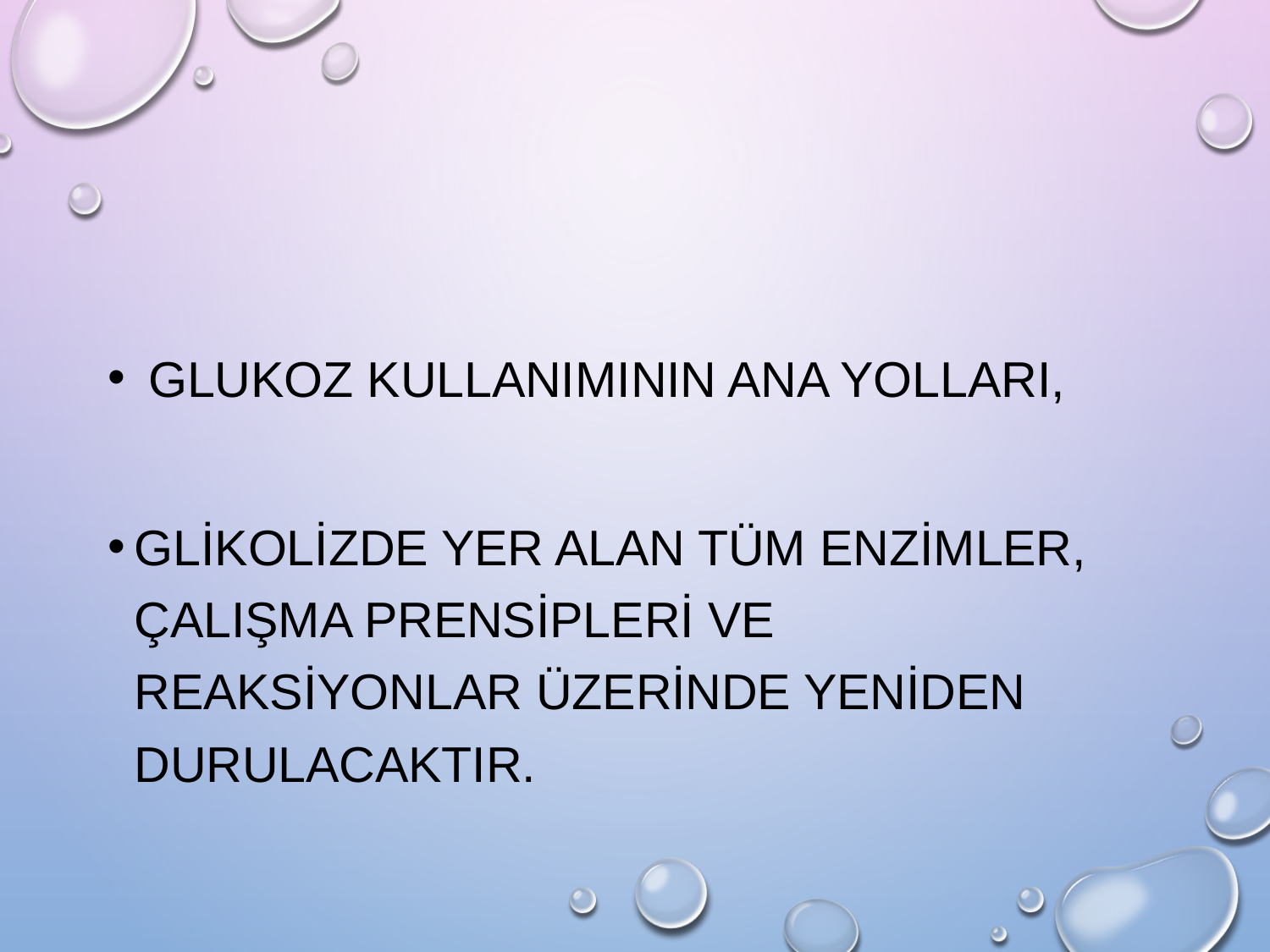

Glukoz kullanımının ana yolları,

Glikolizde yer alan tüm enzimler, çalışma prensipleri ve reaksiyonlar üzerinde yeniden durulacaktır.